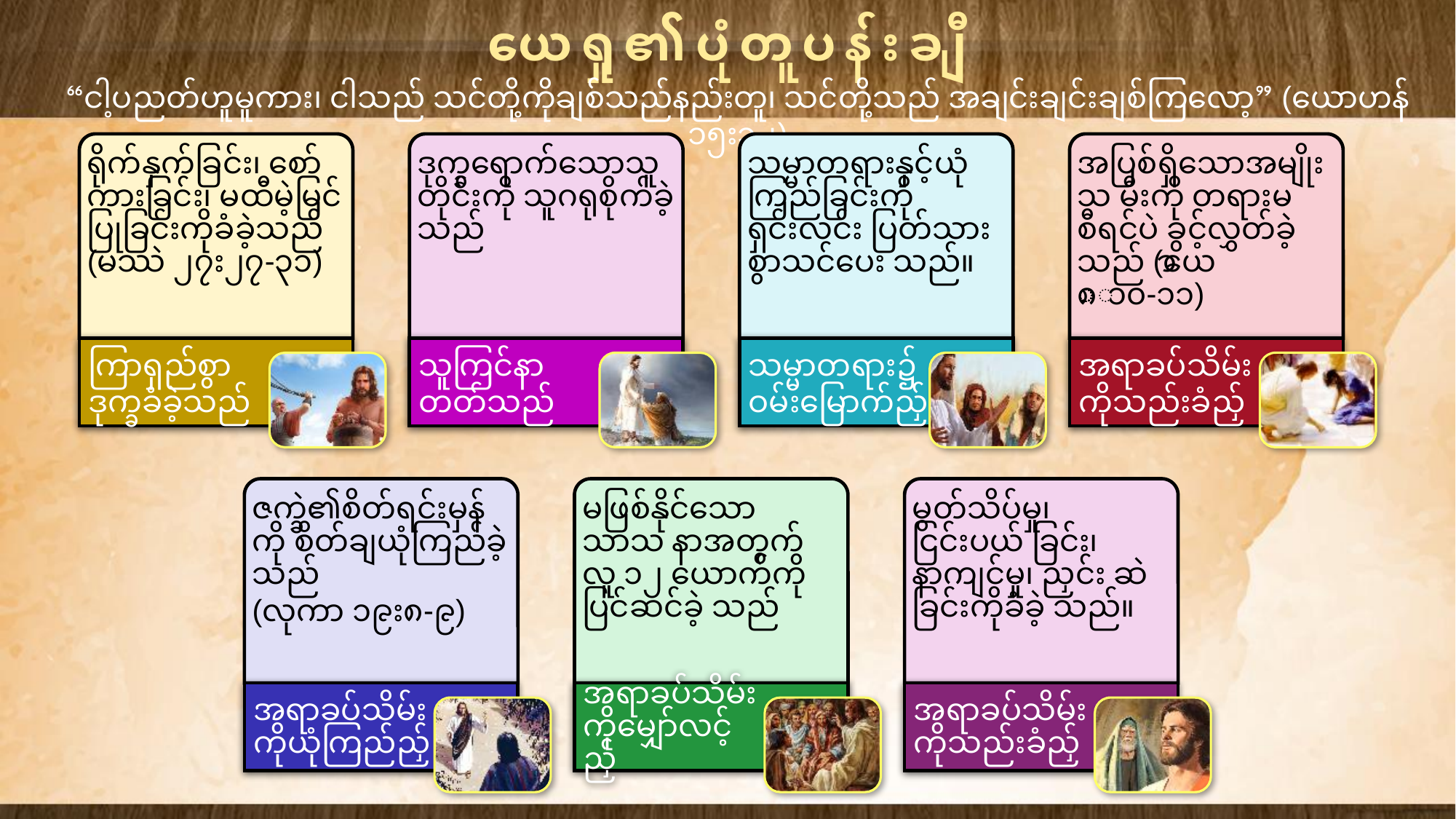

ယေရှု၏ပုံတူပန်းချီ
“ငါ့ပညတ်ဟူမူကား၊ ငါသည် သင်တို့ကိုချစ်သည်နည်းတူ၊ သင်တို့သည် အချင်းချင်းချစ်ကြလော့” (ယောဟန် ၁၅း၁၂)
ရိုက်နှက်ခြင်း၊ စော် ကားခြင်း၊ မထီမဲ့မြင် ပြုခြင်းကိုခံခဲ့သည်
(မဿဲ ၂၇း၂၇-၃၁)
ကြာရှည်စွာ ဒုက္ခခံခဲ့သည်
ဒုက္ခရောက်သောသူ တိုင်းကို သူဂရုစိုက်ခဲ့ သည်
သူကြင်နာ တတ်သည်
သမ္မာတရားနှင့်ယုံ ကြည်ခြင်းကိုရှင်းလင်း ပြတ်သားစွာသင်ပေး သည်။
သမ္မာတရား၌ ဝမ်းမြောက်ညှ်
အပြစ်ရှိသောအမျိုးသ မီးကို တရားမစီရင်ပဲ ခွင့်လွှတ်ခဲ့သည် (ယော ၈း၁၀-၁၁)
အရာခပ်သိမ်းကိုသည်းခံညှ်
ဇက္ခဲ၏စိတ်ရင်းမှန်ကို စိတ်ချယုံကြည်ခဲ့သည်
(လုကာ ၁၉း၈-၉)
အရာခပ်သိမ်းကိုယုံကြည်ညှ်
မဖြစ်နိုင်သော သာသ နာအတွက် လူ ၁၂ ယောက်ကိုပြင်ဆင်ခဲ့ သည်
အရာခပ်သိမ်း ကိုမျှော်လင့်ညှ်
မွတ်သိပ်မှု၊ ငြင်းပယ် ခြင်း၊ နာကျင်မှု၊ ညှင်း ဆဲခြင်းကိုခံခဲ့ သည်။
အရာခပ်သိမ်း ကိုသည်းခံညှ်